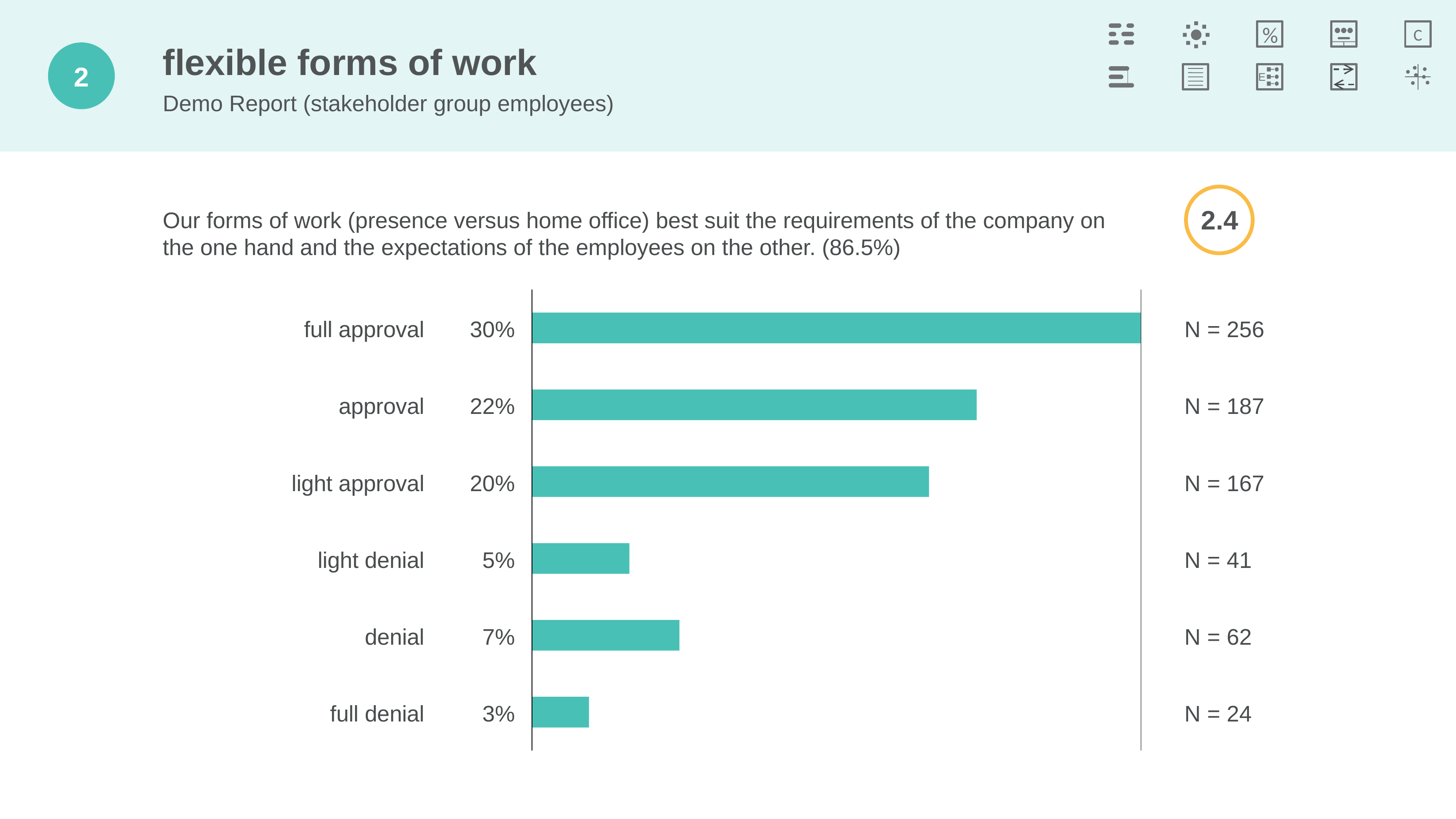

%

C
# flexible forms of work
Demo Report (stakeholder group employees)
2

E

2.4
Our forms of work (presence versus home office) best suit the requirements of the company on the one hand and the expectations of the employees on the other. (86.5%)
full approval
30%

N = 256

approval
22%
N = 187

light approval
20%
N = 167

light denial
5%
N = 41

denial
7%
N = 62

full denial
3%
N = 24